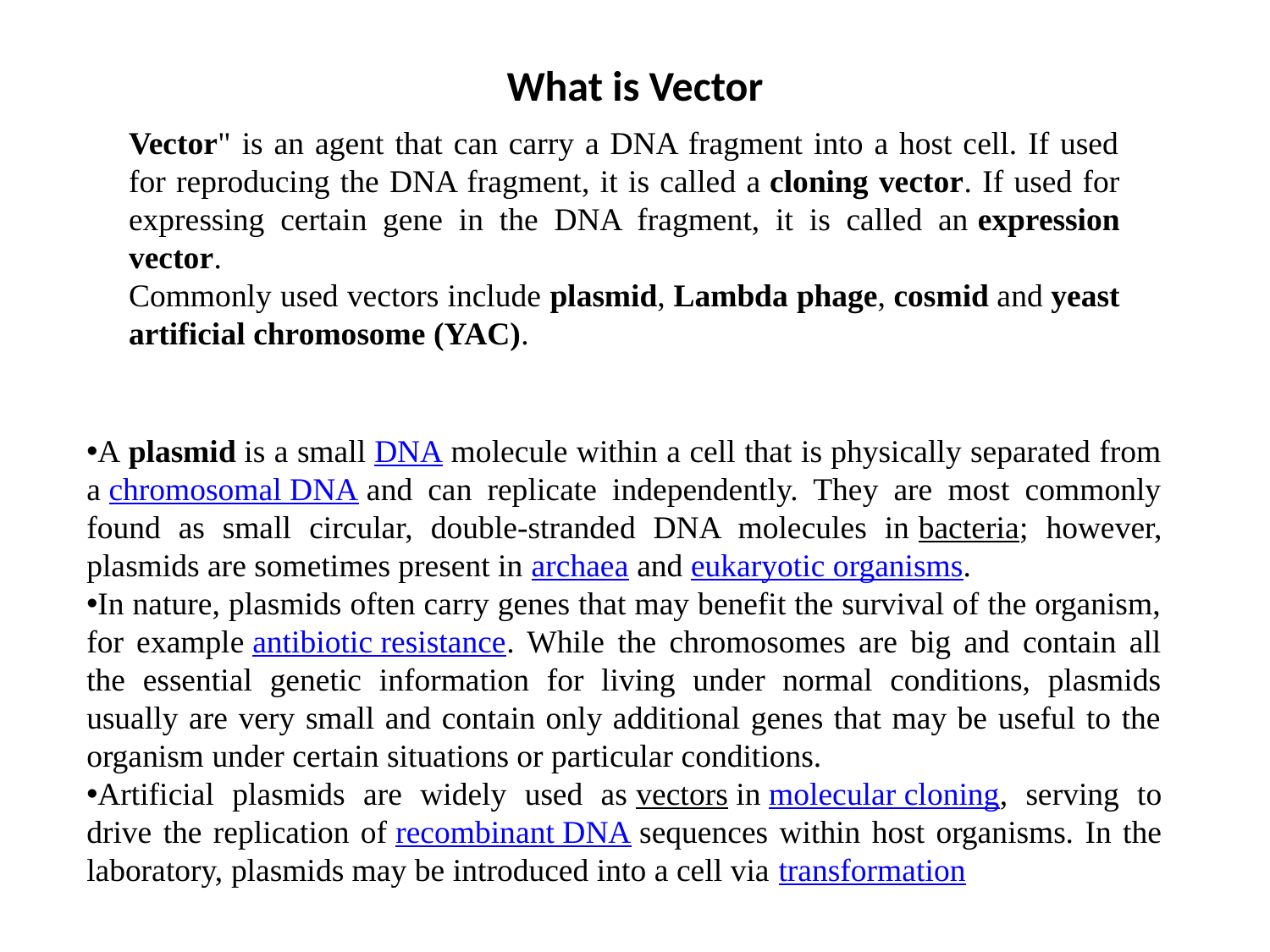

What is Vector
Vector" is an agent that can carry a DNA fragment into a host cell. If used for reproducing the DNA fragment, it is called a cloning vector. If used for expressing certain gene in the DNA fragment, it is called an expression vector.
Commonly used vectors include plasmid, Lambda phage, cosmid and yeast artificial chromosome (YAC).

A plasmid is a small DNA molecule within a cell that is physically separated from a chromosomal DNA and can replicate independently. They are most commonly found as small circular, double-stranded DNA molecules in bacteria; however, plasmids are sometimes present in archaea and eukaryotic organisms.
In nature, plasmids often carry genes that may benefit the survival of the organism, for example antibiotic resistance. While the chromosomes are big and contain all the essential genetic information for living under normal conditions, plasmids usually are very small and contain only additional genes that may be useful to the organism under certain situations or particular conditions.
Artificial plasmids are widely used as vectors in molecular cloning, serving to drive the replication of recombinant DNA sequences within host organisms. In the laboratory, plasmids may be introduced into a cell via transformation